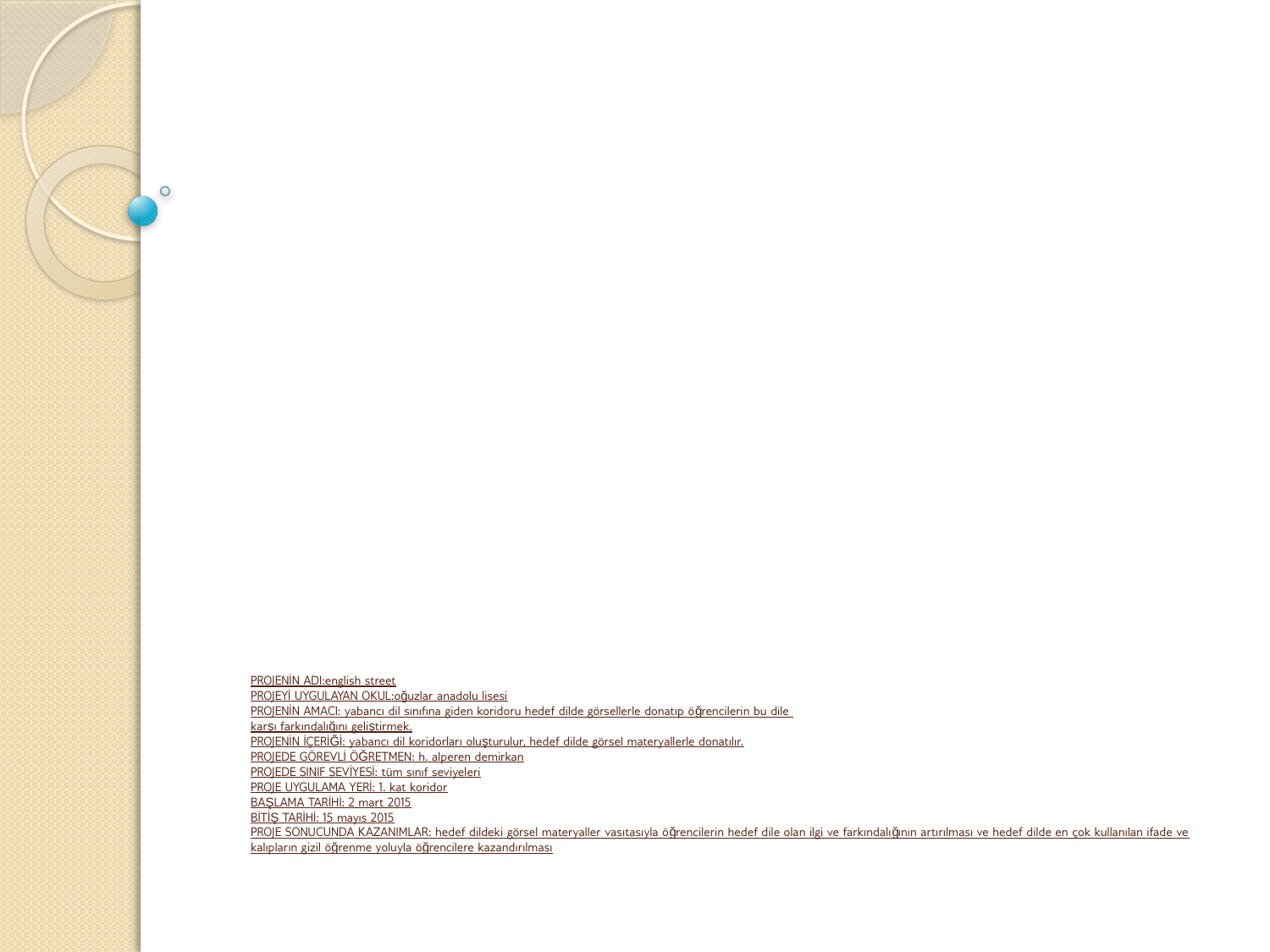

# PROJENİN ADI:english street PROJEYİ UYGULAYAN OKUL:oğuzlar anadolu lisesi PROJENİN AMACI: yabancı dil sınıfına giden koridoru hedef dilde görsellerle donatıp öğrencilerin bu dile karşı farkındalığını geliştirmek. PROJENİN İÇERİĞİ: yabancı dil koridorları oluşturulur, hedef dilde görsel materyallerle donatılır. PROJEDE GÖREVLİ ÖĞRETMEN: h. alperen demirkan PROJEDE SINIF SEVİYESİ: tüm sınıf seviyeleri PROJE UYGULAMA YERİ: 1. kat koridor BAŞLAMA TARİHİ: 2 mart 2015 BİTİŞ TARİHİ: 15 mayıs 2015 PROJE SONUCUNDA KAZANIMLAR: hedef dildeki görsel materyaller vasıtasıyla öğrencilerin hedef dile olan ilgi ve farkındalığının artırılması ve hedef dilde en çok kullanılan ifade ve kalıpların gizil öğrenme yoluyla öğrencilere kazandırılması